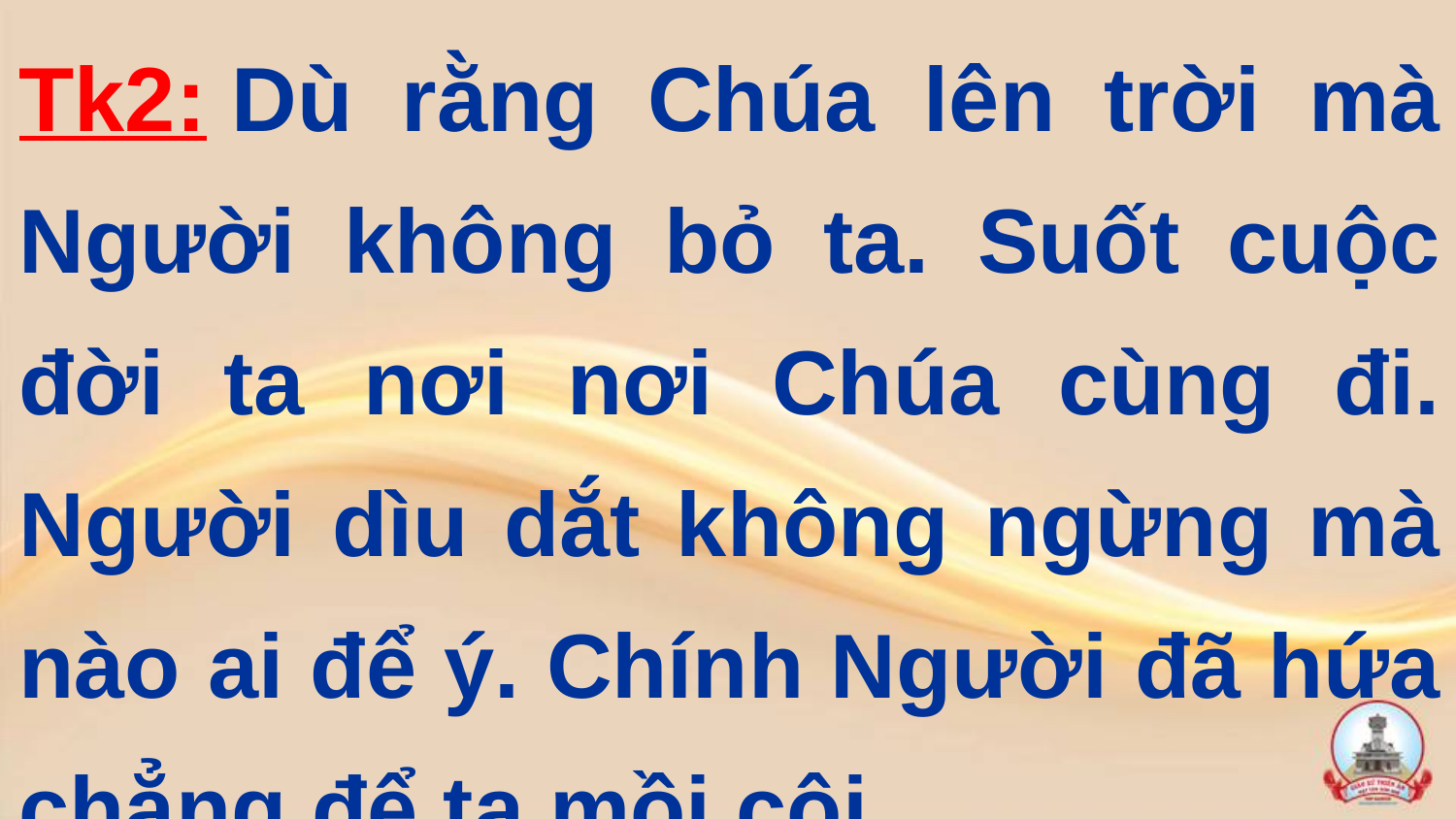

Tk2: Dù rằng Chúa lên trời mà Người không bỏ ta. Suốt cuộc đời ta nơi nơi Chúa cùng đi. Người dìu dắt không ngừng mà nào ai để ý. Chính Người đã hứa chẳng để ta mồi côi.